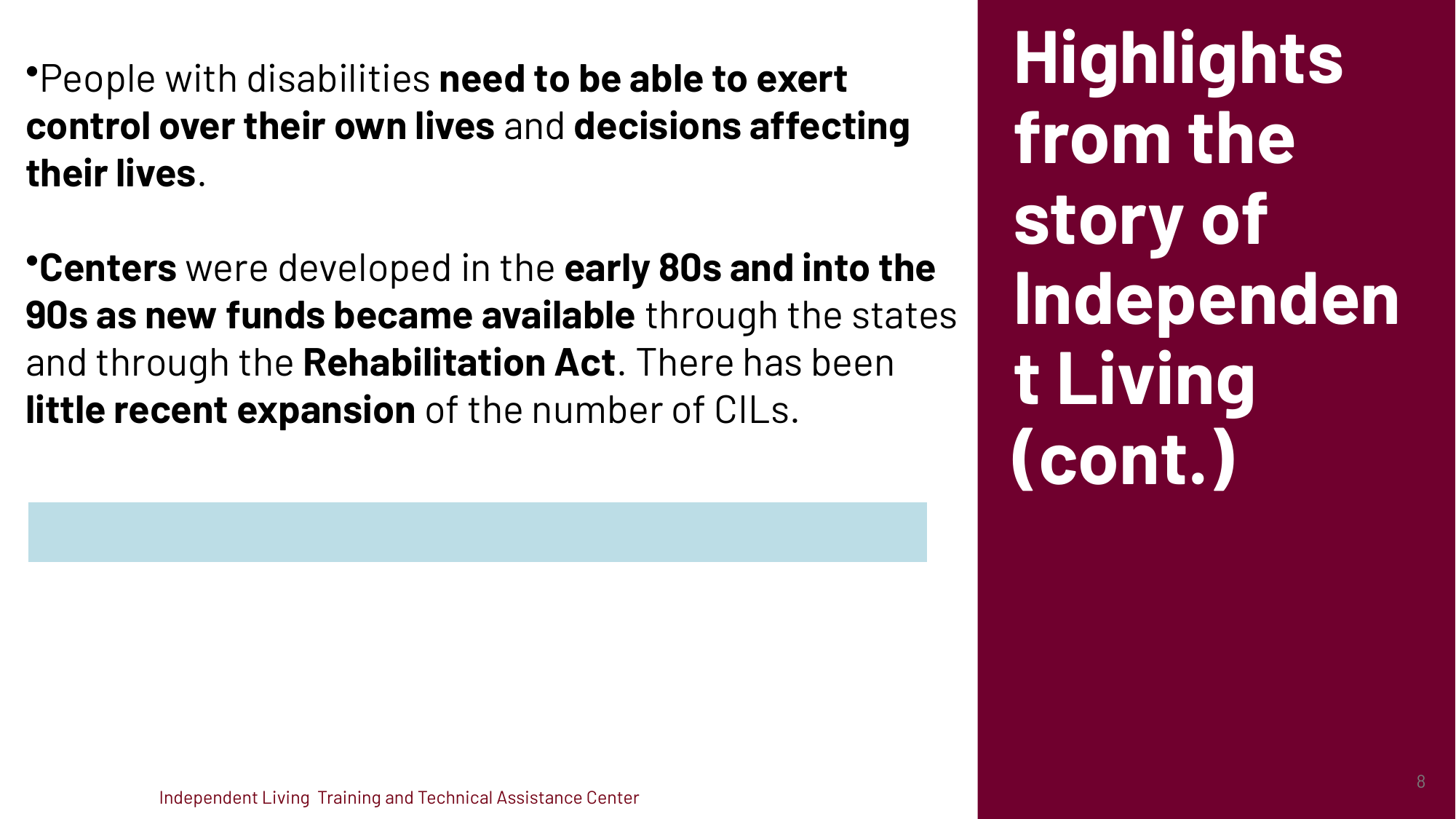

People with disabilities need to be able to exert control over their own lives and decisions affecting their lives.

Centers were developed in the early 80s and into the 90s as new funds became available through the states and through the Rehabilitation Act. There has been little recent expansion of the number of CILs.

Highlights from the story of Independent Living (cont.)

8
Independent Living  Training and Technical Assistance Center